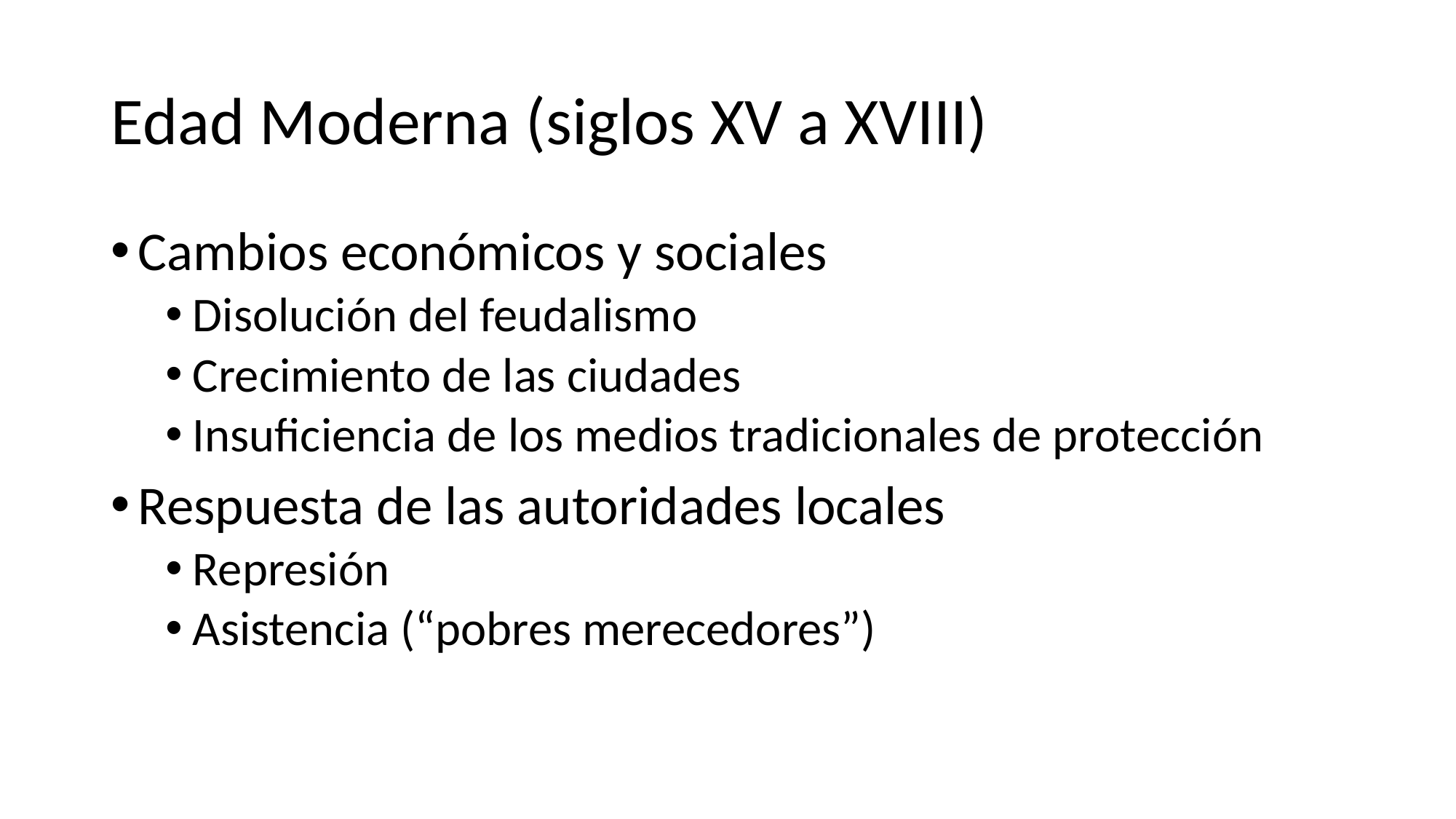

# Edad Moderna (siglos XV a XVIII)
Cambios económicos y sociales
Disolución del feudalismo
Crecimiento de las ciudades
Insuficiencia de los medios tradicionales de protección
Respuesta de las autoridades locales
Represión
Asistencia (“pobres merecedores”)